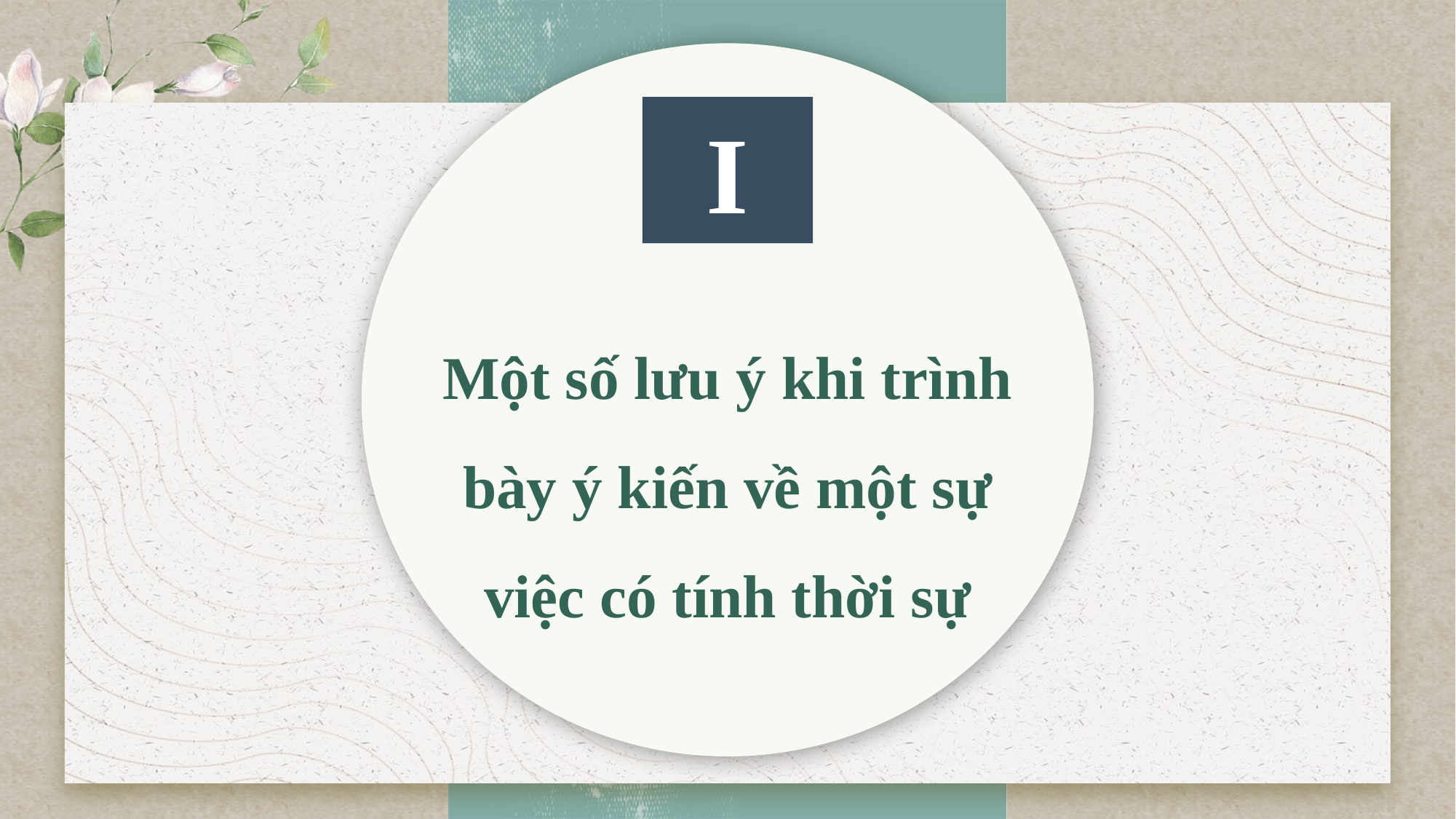

I
Một số lưu ý khi trình bày ý kiến về một sự việc có tính thời sự